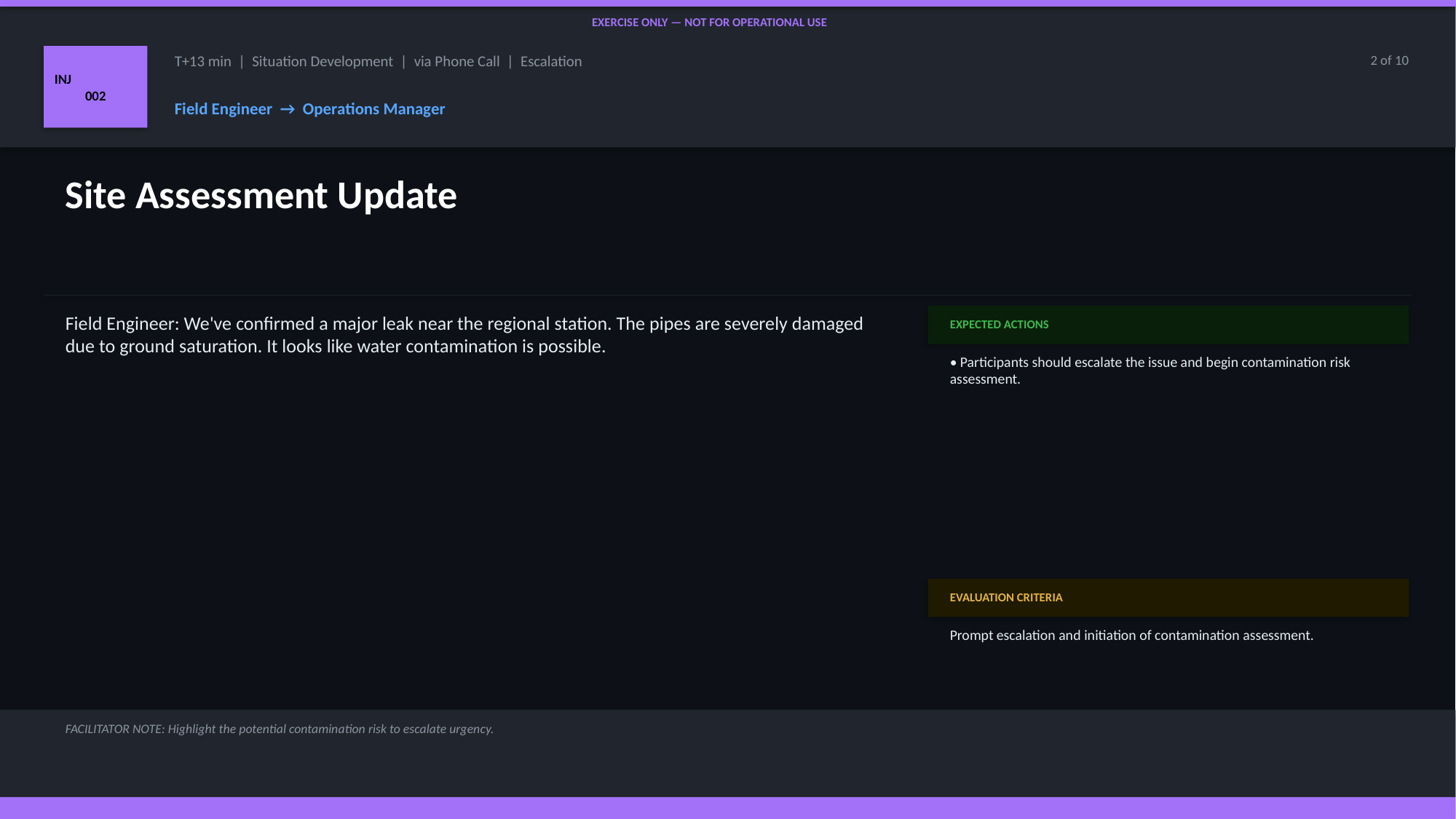

EXERCISE ONLY — NOT FOR OPERATIONAL USE
INJ
002
T+13 min  |  Situation Development  |  via Phone Call  |  Escalation
2 of 10
Field Engineer  →  Operations Manager
Site Assessment Update

Field Engineer: We've confirmed a major leak near the regional station. The pipes are severely damaged due to ground saturation. It looks like water contamination is possible.

EXPECTED ACTIONS
• Participants should escalate the issue and begin contamination risk assessment.

EVALUATION CRITERIA
Prompt escalation and initiation of contamination assessment.

FACILITATOR NOTE: Highlight the potential contamination risk to escalate urgency.